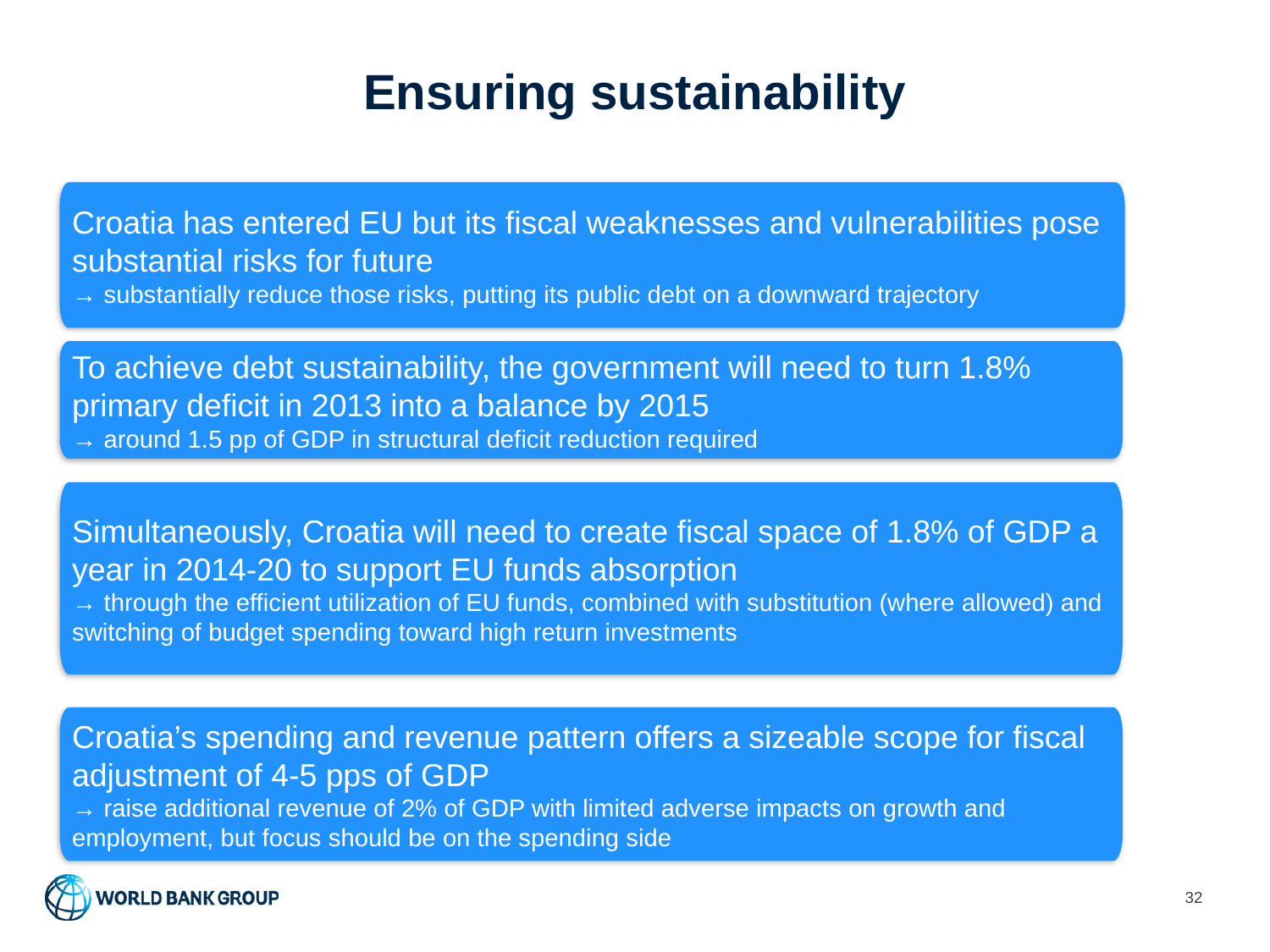

# Ensuring sustainability
Croatia has entered EU but its fiscal weaknesses and vulnerabilities pose substantial risks for future
→ substantially reduce those risks, putting its public debt on a downward trajectory
Simultaneously, Croatia will need to create fiscal space of 1.8% of GDP a year in 2014-20 to support EU funds absorption
→ through the efficient utilization of EU funds, combined with substitution (where allowed) and switching of budget spending toward high return investments
Croatia’s spending and revenue pattern offers a sizeable scope for fiscal adjustment of 4-5 pps of GDP
→ raise additional revenue of 2% of GDP with limited adverse impacts on growth and employment, but focus should be on the spending side
To achieve debt sustainability, the government will need to turn 1.8% primary deficit in 2013 into a balance by 2015
→ around 1.5 pp of GDP in structural deficit reduction required
32